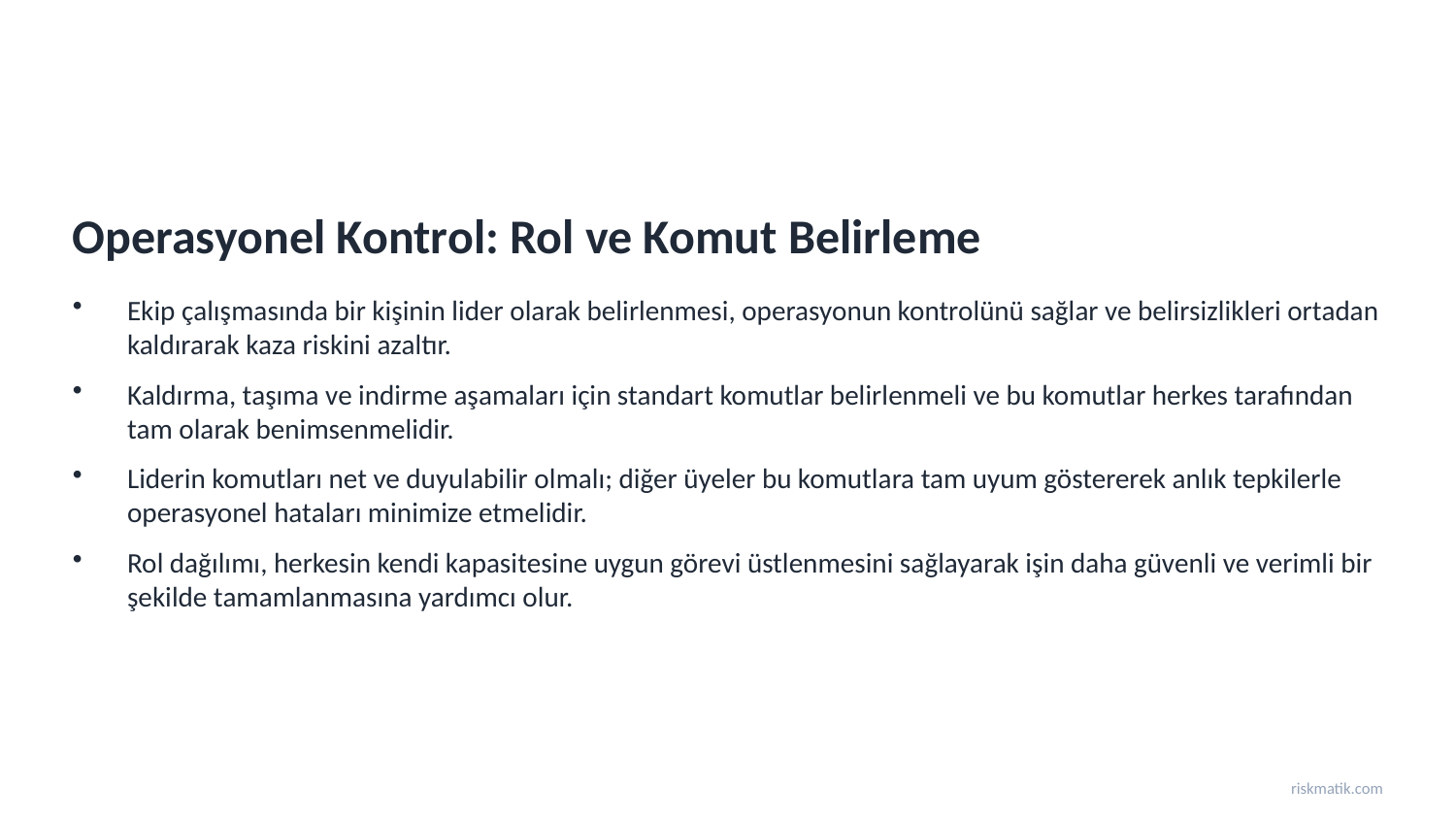

Operasyonel Kontrol: Rol ve Komut Belirleme
Ekip çalışmasında bir kişinin lider olarak belirlenmesi, operasyonun kontrolünü sağlar ve belirsizlikleri ortadan kaldırarak kaza riskini azaltır.
Kaldırma, taşıma ve indirme aşamaları için standart komutlar belirlenmeli ve bu komutlar herkes tarafından tam olarak benimsenmelidir.
Liderin komutları net ve duyulabilir olmalı; diğer üyeler bu komutlara tam uyum göstererek anlık tepkilerle operasyonel hataları minimize etmelidir.
Rol dağılımı, herkesin kendi kapasitesine uygun görevi üstlenmesini sağlayarak işin daha güvenli ve verimli bir şekilde tamamlanmasına yardımcı olur.
riskmatik.com